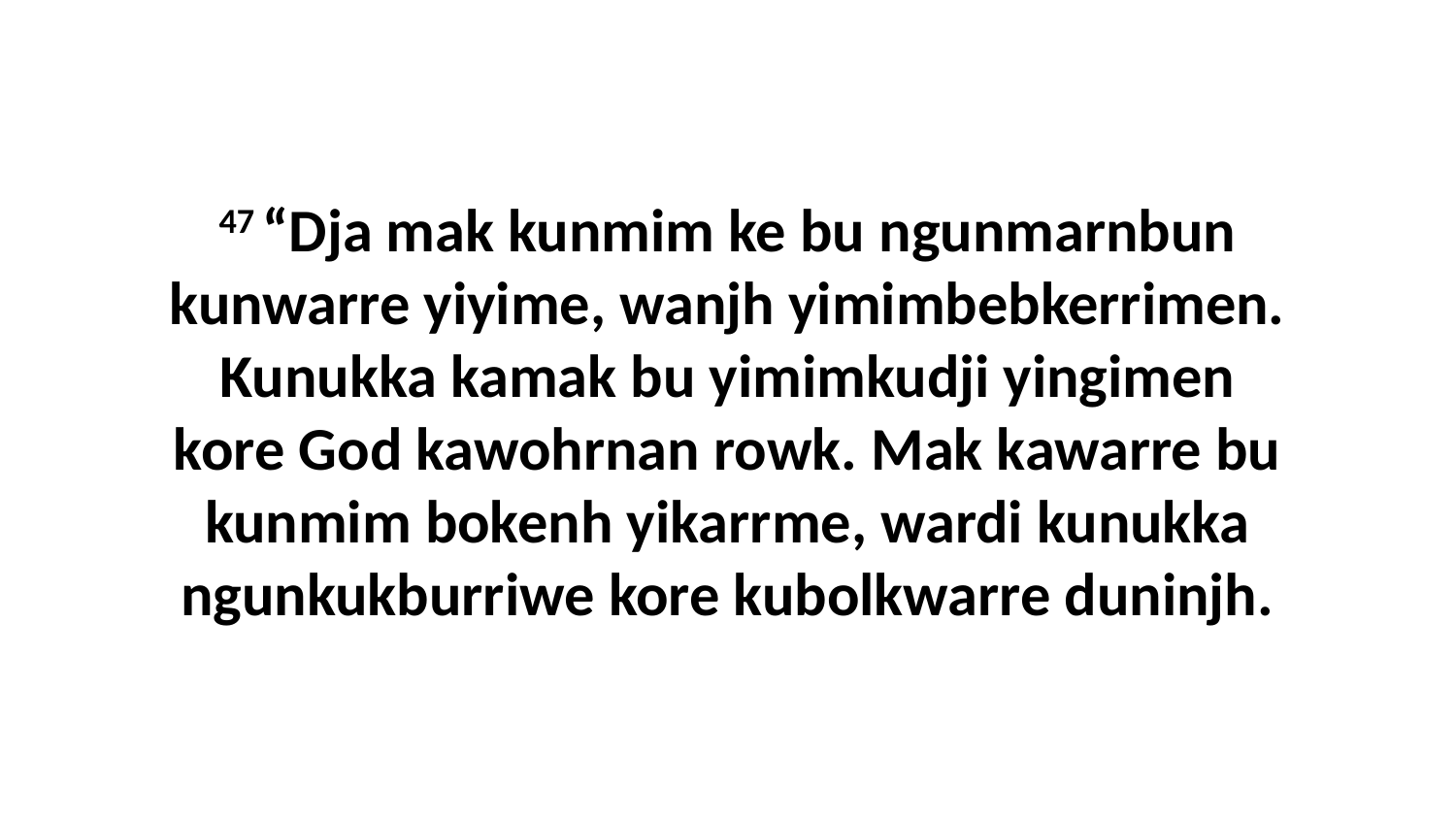

47 “Dja mak kunmim ke bu ngunmarnbun kunwarre yiyime, wanjh yimimbebkerrimen. Kunukka kamak bu yimimkudji yingimen kore God kawohrnan rowk. Mak kawarre bu kunmim bokenh yikarrme, wardi kunukka ngunkukburriwe kore kubolkwarre duninjh.